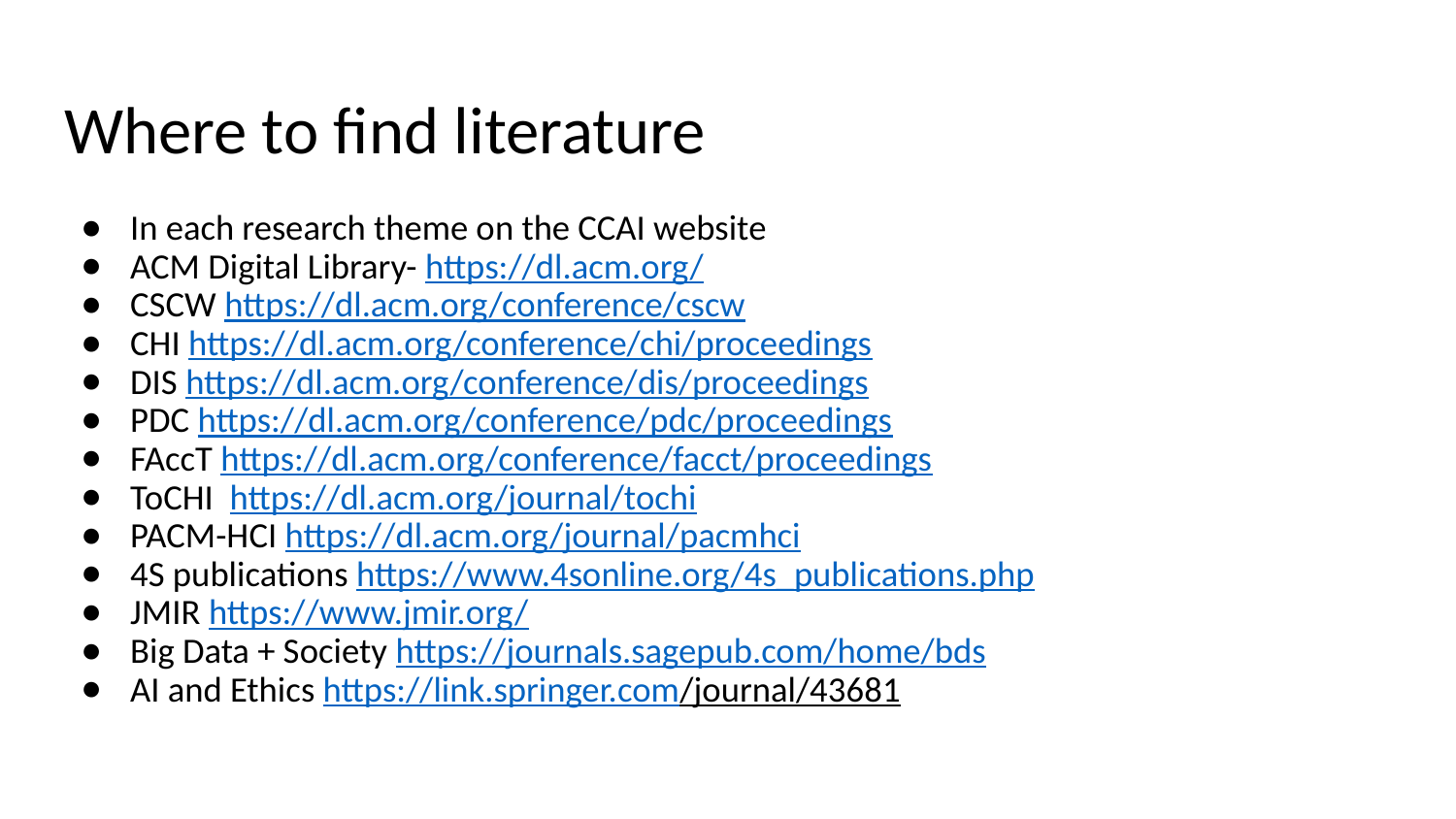

# Where to find literature
In each research theme on the CCAI website
ACM Digital Library- https://dl.acm.org/
CSCW https://dl.acm.org/conference/cscw
CHI https://dl.acm.org/conference/chi/proceedings
DIS https://dl.acm.org/conference/dis/proceedings
PDC https://dl.acm.org/conference/pdc/proceedings
FAccT https://dl.acm.org/conference/facct/proceedings
ToCHI  https://dl.acm.org/journal/tochi
PACM-HCI https://dl.acm.org/journal/pacmhci
4S publications https://www.4sonline.org/4s_publications.php
JMIR https://www.jmir.org/
Big Data + Society https://journals.sagepub.com/home/bds
AI and Ethics https://link.springer.com/journal/43681